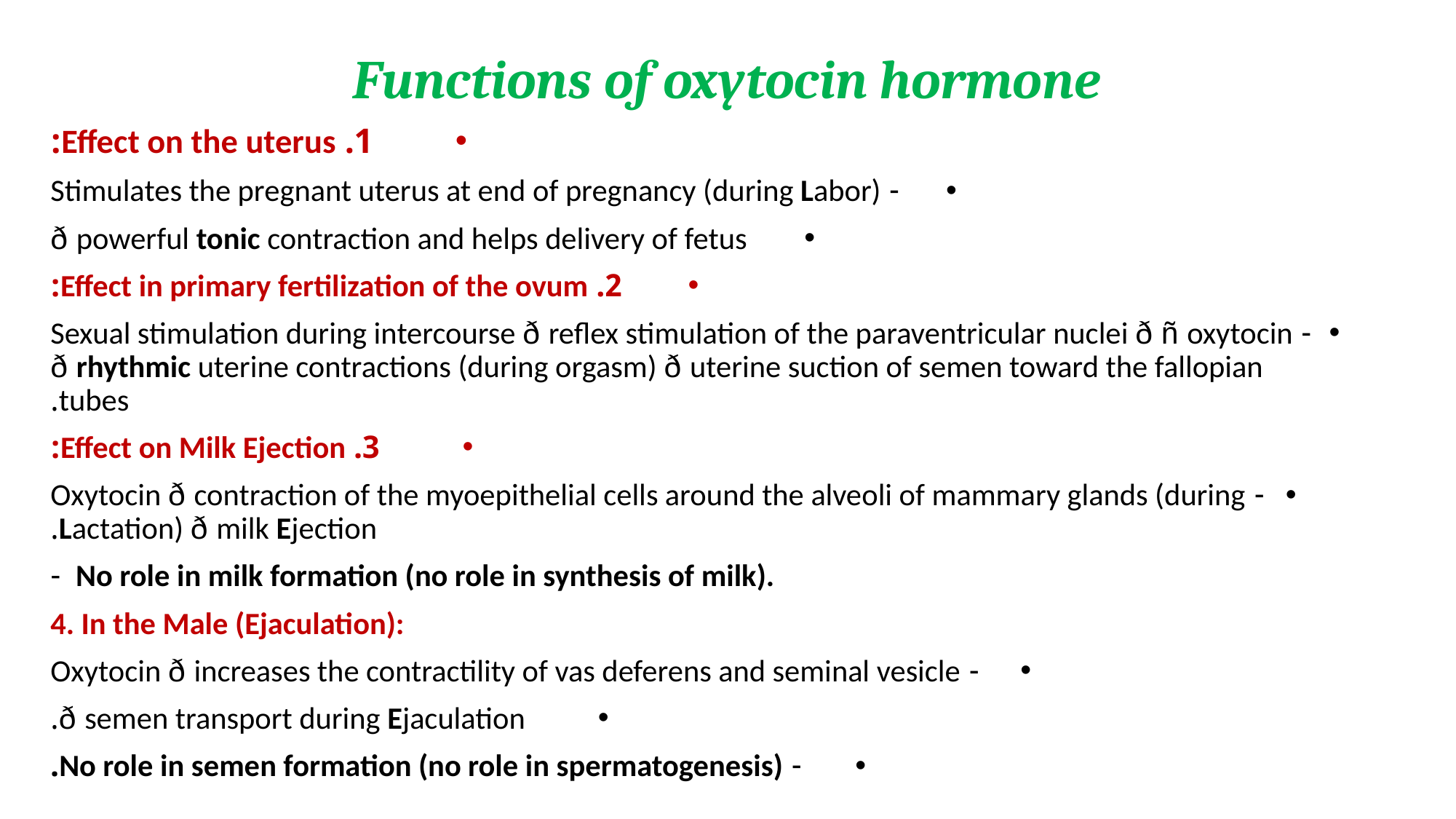

# Functions of oxytocin hormone
1. Effect on the uterus:
- Stimulates the pregnant uterus at end of pregnancy (during Labor)
ð powerful tonic contraction and helps delivery of fetus
2. Effect in primary fertilization of the ovum:
- Sexual stimulation during intercourse ð reflex stimulation of the paraventricular nuclei ð ñ oxytocin ð rhythmic uterine contractions (during orgasm) ð uterine suction of semen toward the fallopian tubes.
3. Effect on Milk Ejection:
- Oxytocin ð contraction of the myoepithelial cells around the alveoli of mammary glands (during Lactation) ð milk Ejection.
No role in milk formation (no role in synthesis of milk).
4. In the Male (Ejaculation):
- Oxytocin ð increases the contractility of vas deferens and seminal vesicle
ð semen transport during Ejaculation.
- No role in semen formation (no role in spermatogenesis).